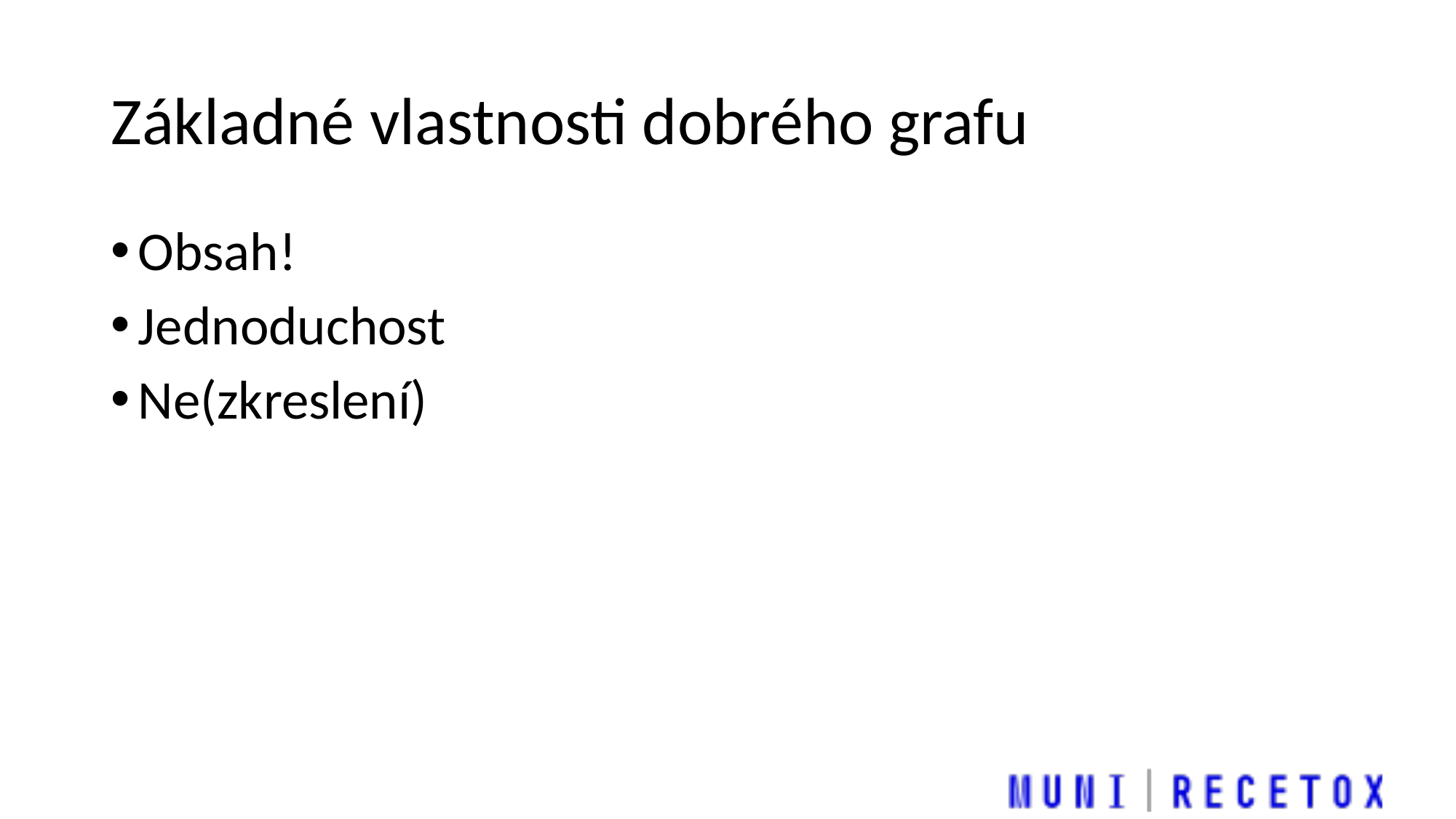

# Základné vlastnosti dobrého grafu
Obsah!
Jednoduchost
Ne(zkreslení)